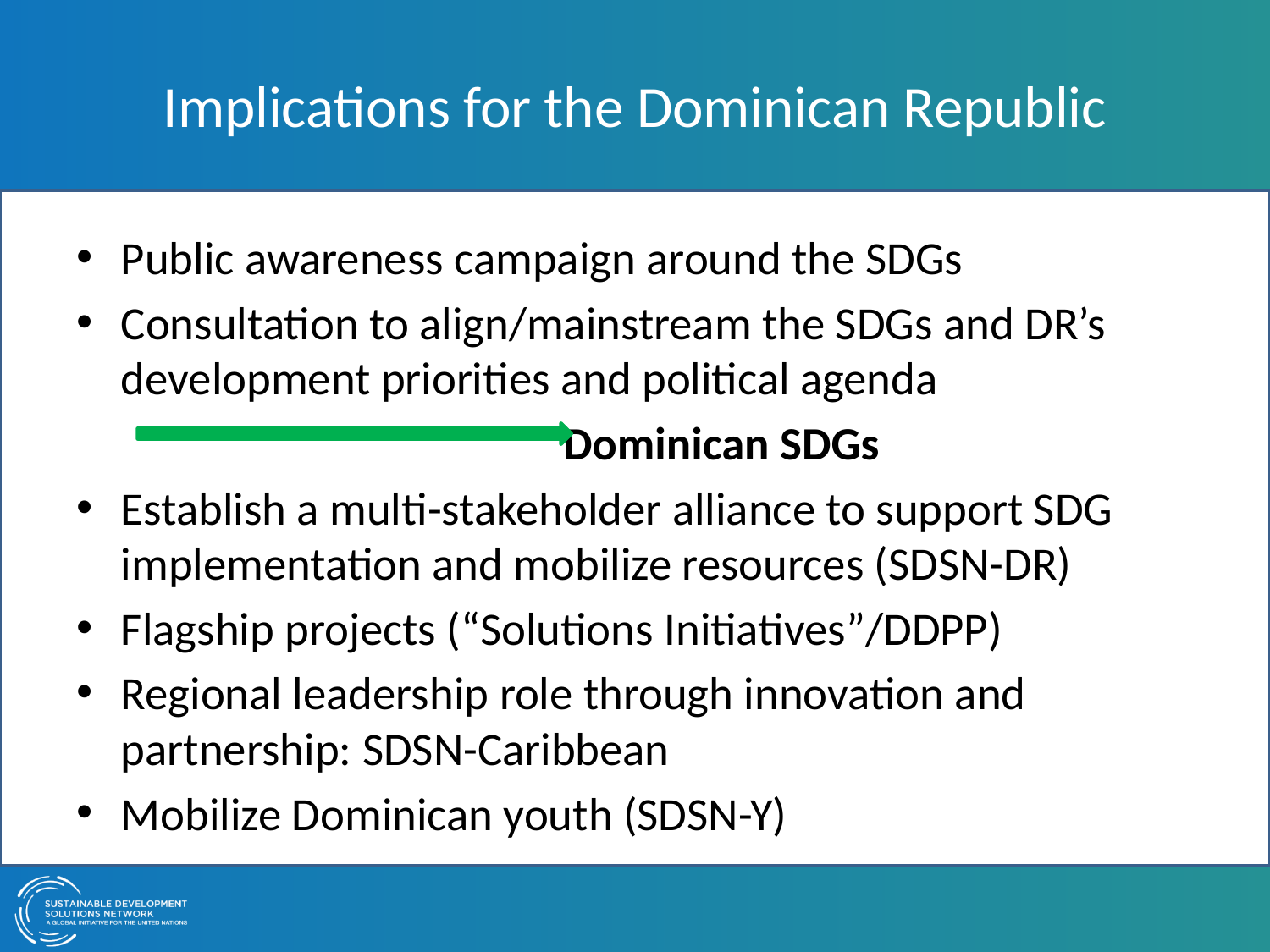

# Implications for the Dominican Republic
Public awareness campaign around the SDGs
Consultation to align/mainstream the SDGs and DR’s development priorities and political agenda
                                              Dominican SDGs
Establish a multi-stakeholder alliance to support SDG implementation and mobilize resources (SDSN-DR)
Flagship projects (“Solutions Initiatives”/DDPP)
Regional leadership role through innovation and partnership: SDSN-Caribbean
Mobilize Dominican youth (SDSN-Y)